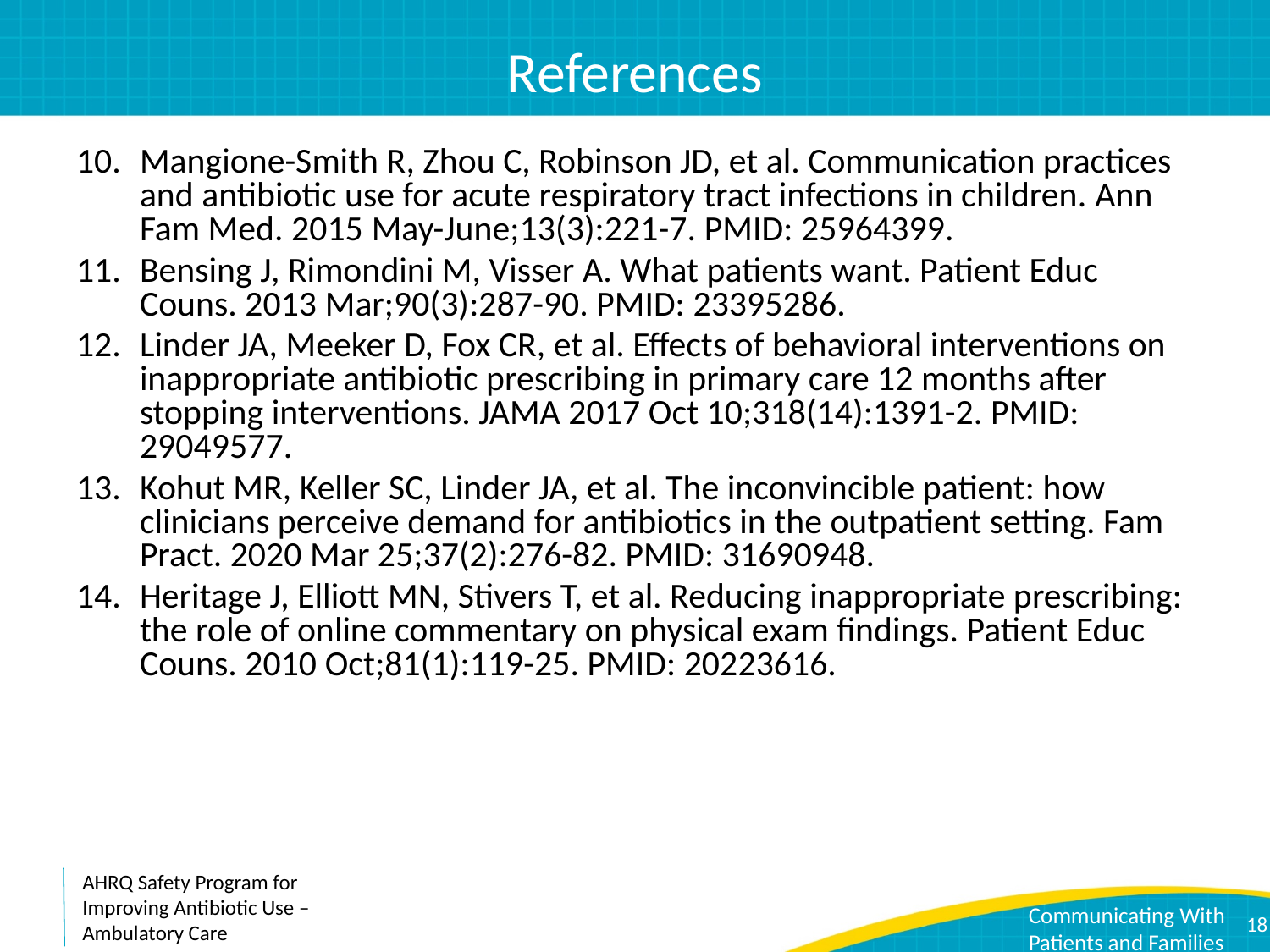

# References
Mangione-Smith R, Zhou C, Robinson JD, et al. Communication practices and antibiotic use for acute respiratory tract infections in children. Ann Fam Med. 2015 May-June;13(3):221-7. PMID: 25964399.
Bensing J, Rimondini M, Visser A. What patients want. Patient Educ Couns. 2013 Mar;90(3):287-90. PMID: 23395286.
Linder JA, Meeker D, Fox CR, et al. Effects of behavioral interventions on inappropriate antibiotic prescribing in primary care 12 months after stopping interventions. JAMA 2017 Oct 10;318(14):1391-2. PMID: 29049577.
Kohut MR, Keller SC, Linder JA, et al. The inconvincible patient: how clinicians perceive demand for antibiotics in the outpatient setting. Fam Pract. 2020 Mar 25;37(2):276-82. PMID: 31690948.
Heritage J, Elliott MN, Stivers T, et al. Reducing inappropriate prescribing: the role of online commentary on physical exam findings. Patient Educ Couns. 2010 Oct;81(1):119-25. PMID: 20223616.

18